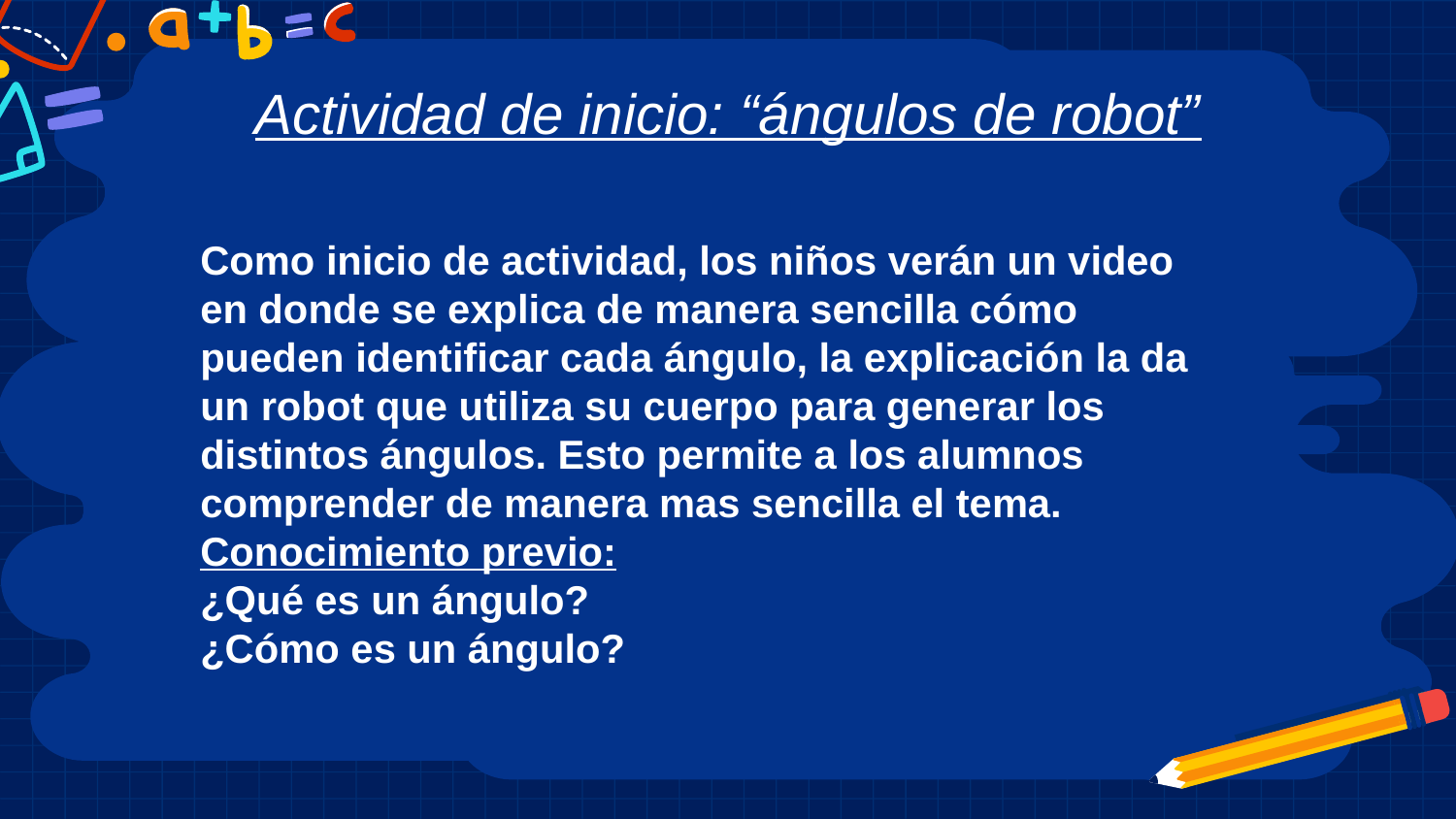

# Actividad de inicio: “ángulos de robot”
Como inicio de actividad, los niños verán un video en donde se explica de manera sencilla cómo pueden identificar cada ángulo, la explicación la da un robot que utiliza su cuerpo para generar los distintos ángulos. Esto permite a los alumnos comprender de manera mas sencilla el tema.
Conocimiento previo:
¿Qué es un ángulo?
¿Cómo es un ángulo?